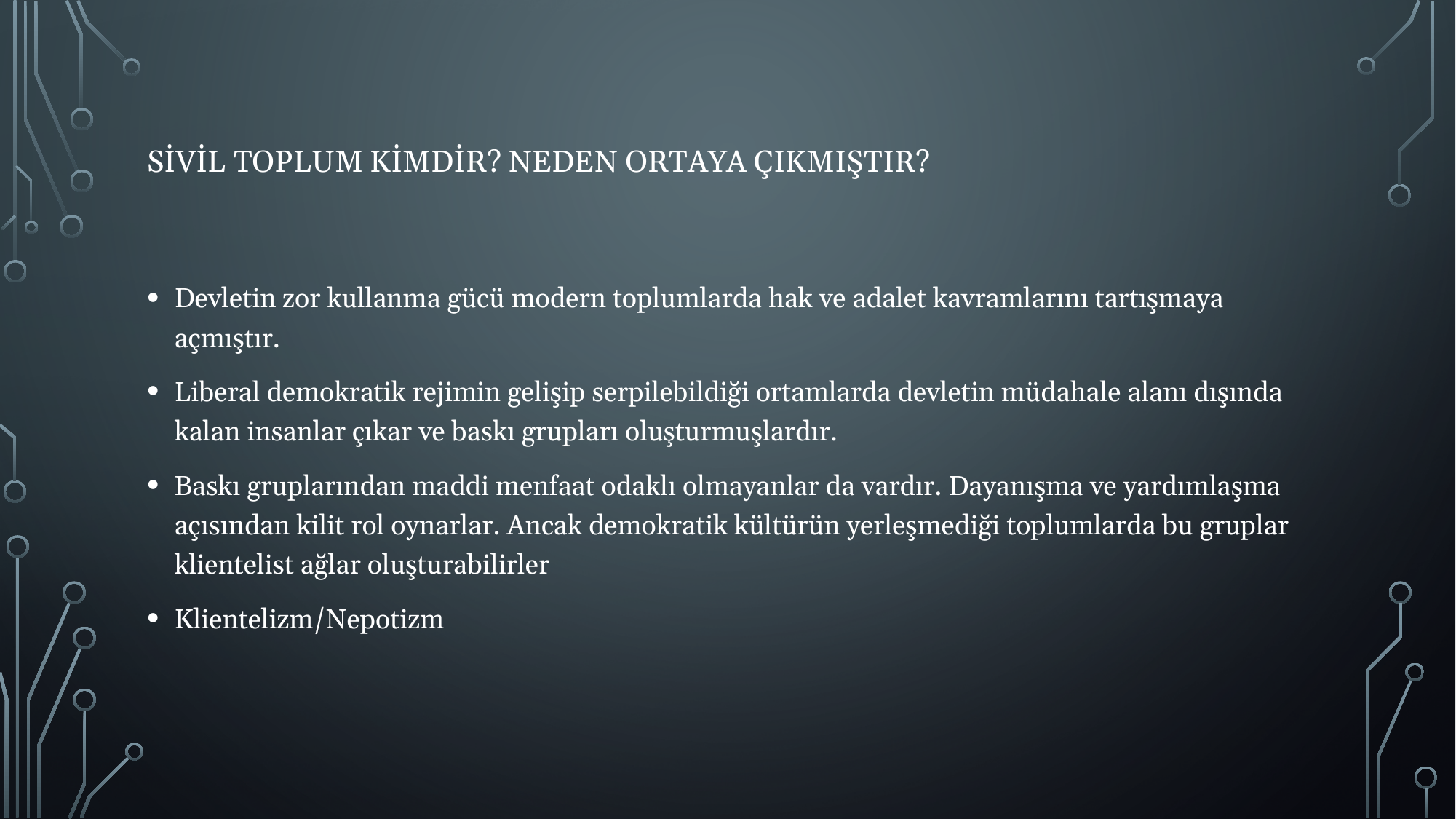

# Sivil toplum kimdir? Neden ortaya çıkmıştır?
Devletin zor kullanma gücü modern toplumlarda hak ve adalet kavramlarını tartışmaya açmıştır.
Liberal demokratik rejimin gelişip serpilebildiği ortamlarda devletin müdahale alanı dışında kalan insanlar çıkar ve baskı grupları oluşturmuşlardır.
Baskı gruplarından maddi menfaat odaklı olmayanlar da vardır. Dayanışma ve yardımlaşma açısından kilit rol oynarlar. Ancak demokratik kültürün yerleşmediği toplumlarda bu gruplar klientelist ağlar oluşturabilirler
Klientelizm/Nepotizm